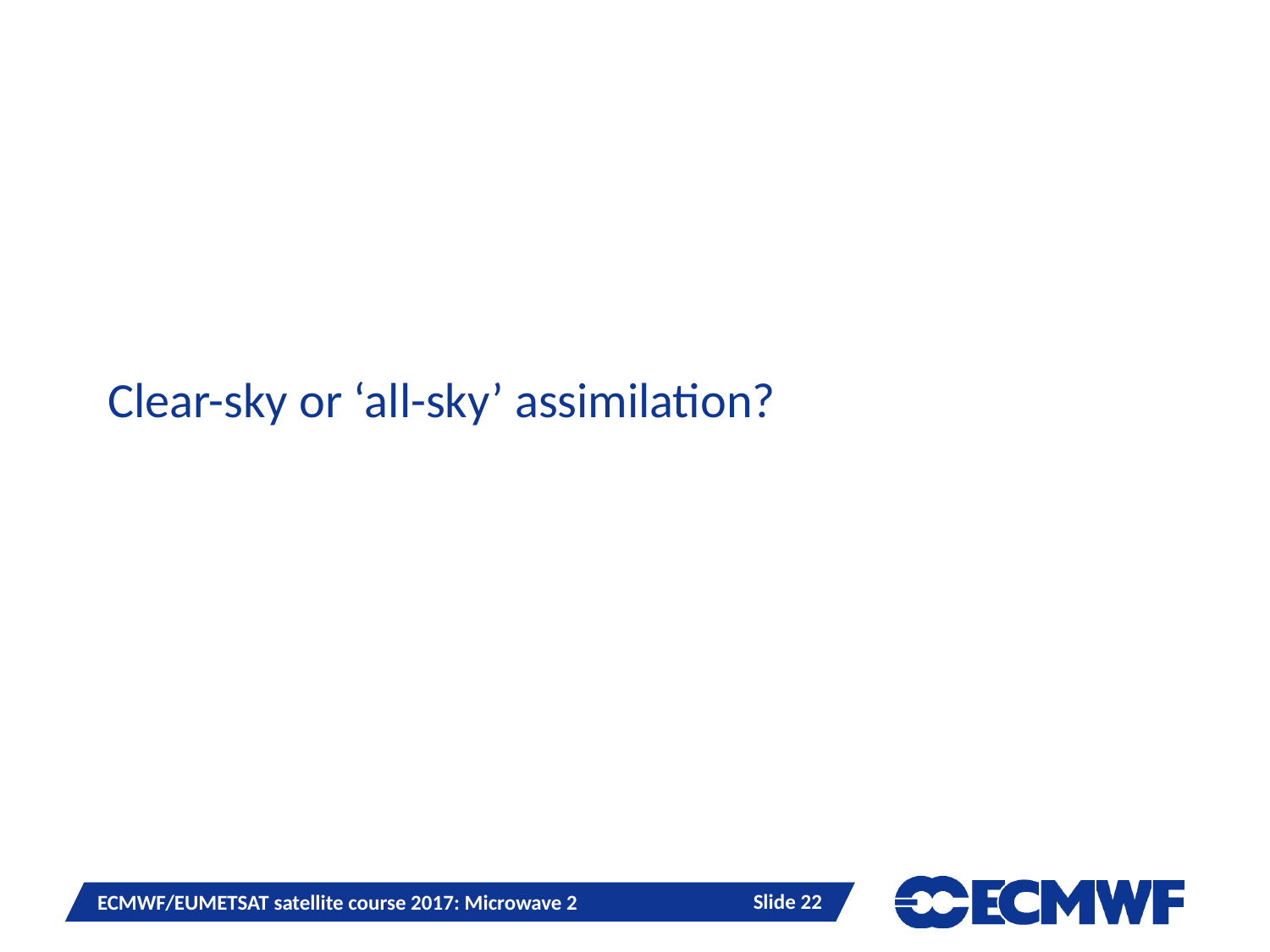

# Clear-sky or ‘all-sky’ assimilation?

Slide 22
ECMWF/EUMETSAT satellite course 2017: Microwave 2